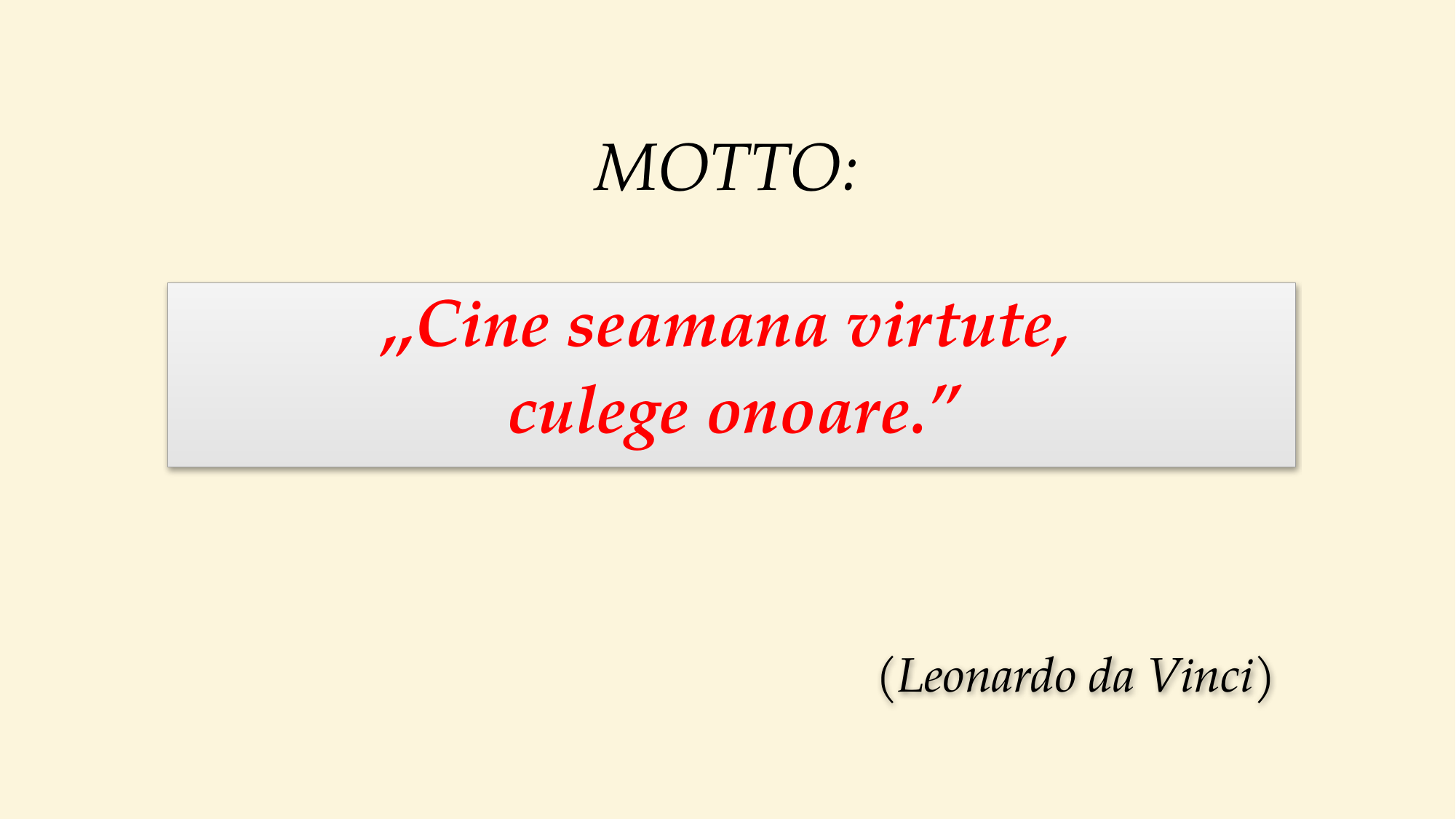

# MOTTO:
,,Cine seamana virtute,
culege onoare.”

                                                        (Leonardo da Vinci)